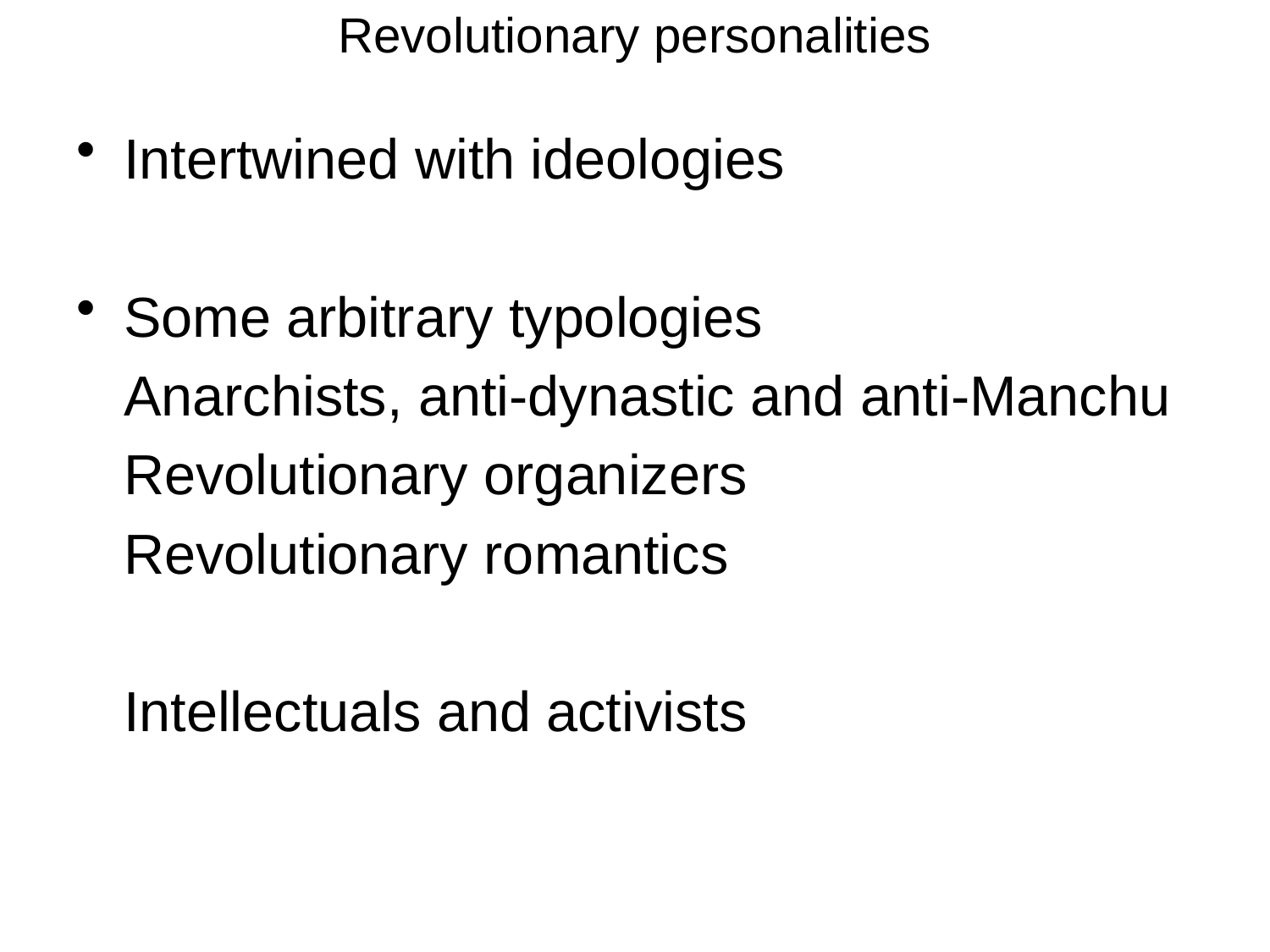

# Revolutionary personalities
Intertwined with ideologies

Some arbitrary typologies
	Anarchists, anti-dynastic and anti-Manchu
	Revolutionary organizers
	Revolutionary romantics

	Intellectuals and activists